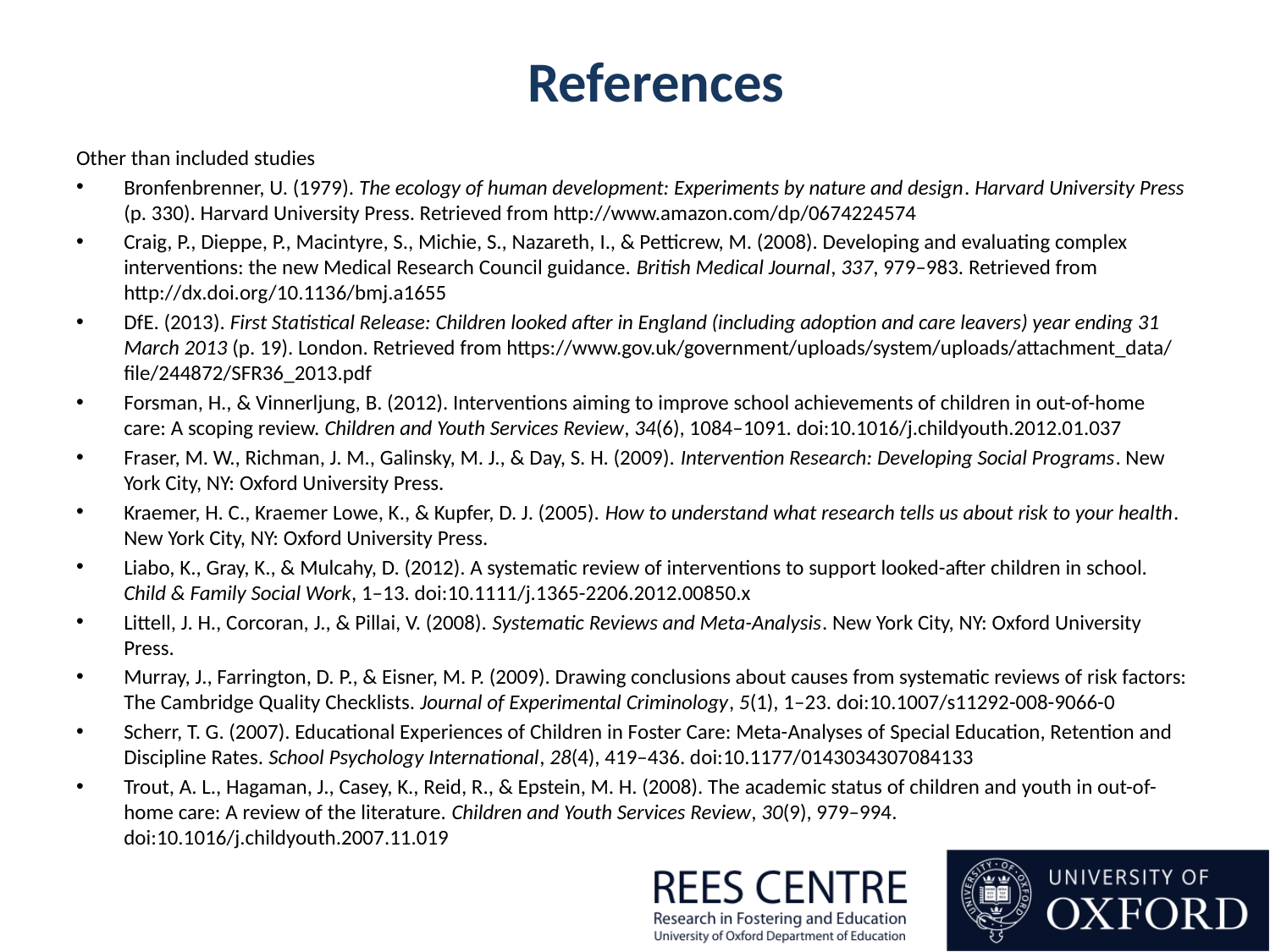

References
Other than included studies
Bronfenbrenner, U. (1979). The ecology of human development: Experiments by nature and design. Harvard University Press (p. 330). Harvard University Press. Retrieved from http://www.amazon.com/dp/0674224574
Craig, P., Dieppe, P., Macintyre, S., Michie, S., Nazareth, I., & Petticrew, M. (2008). Developing and evaluating complex interventions: the new Medical Research Council guidance. British Medical Journal, 337, 979–983. Retrieved from http://dx.doi.org/10.1136/bmj.a1655
DfE. (2013). First Statistical Release: Children looked after in England (including adoption and care leavers) year ending 31 March 2013 (p. 19). London. Retrieved from https://www.gov.uk/government/uploads/system/uploads/attachment_data/file/244872/SFR36_2013.pdf
Forsman, H., & Vinnerljung, B. (2012). Interventions aiming to improve school achievements of children in out-of-home care: A scoping review. Children and Youth Services Review, 34(6), 1084–1091. doi:10.1016/j.childyouth.2012.01.037
Fraser, M. W., Richman, J. M., Galinsky, M. J., & Day, S. H. (2009). Intervention Research: Developing Social Programs. New York City, NY: Oxford University Press.
Kraemer, H. C., Kraemer Lowe, K., & Kupfer, D. J. (2005). How to understand what research tells us about risk to your health. New York City, NY: Oxford University Press.
Liabo, K., Gray, K., & Mulcahy, D. (2012). A systematic review of interventions to support looked-after children in school. Child & Family Social Work, 1–13. doi:10.1111/j.1365-2206.2012.00850.x
Littell, J. H., Corcoran, J., & Pillai, V. (2008). Systematic Reviews and Meta-Analysis. New York City, NY: Oxford University Press.
Murray, J., Farrington, D. P., & Eisner, M. P. (2009). Drawing conclusions about causes from systematic reviews of risk factors: The Cambridge Quality Checklists. Journal of Experimental Criminology, 5(1), 1–23. doi:10.1007/s11292-008-9066-0
Scherr, T. G. (2007). Educational Experiences of Children in Foster Care: Meta-Analyses of Special Education, Retention and Discipline Rates. School Psychology International, 28(4), 419–436. doi:10.1177/0143034307084133
Trout, A. L., Hagaman, J., Casey, K., Reid, R., & Epstein, M. H. (2008). The academic status of children and youth in out-of-home care: A review of the literature. Children and Youth Services Review, 30(9), 979–994. doi:10.1016/j.childyouth.2007.11.019